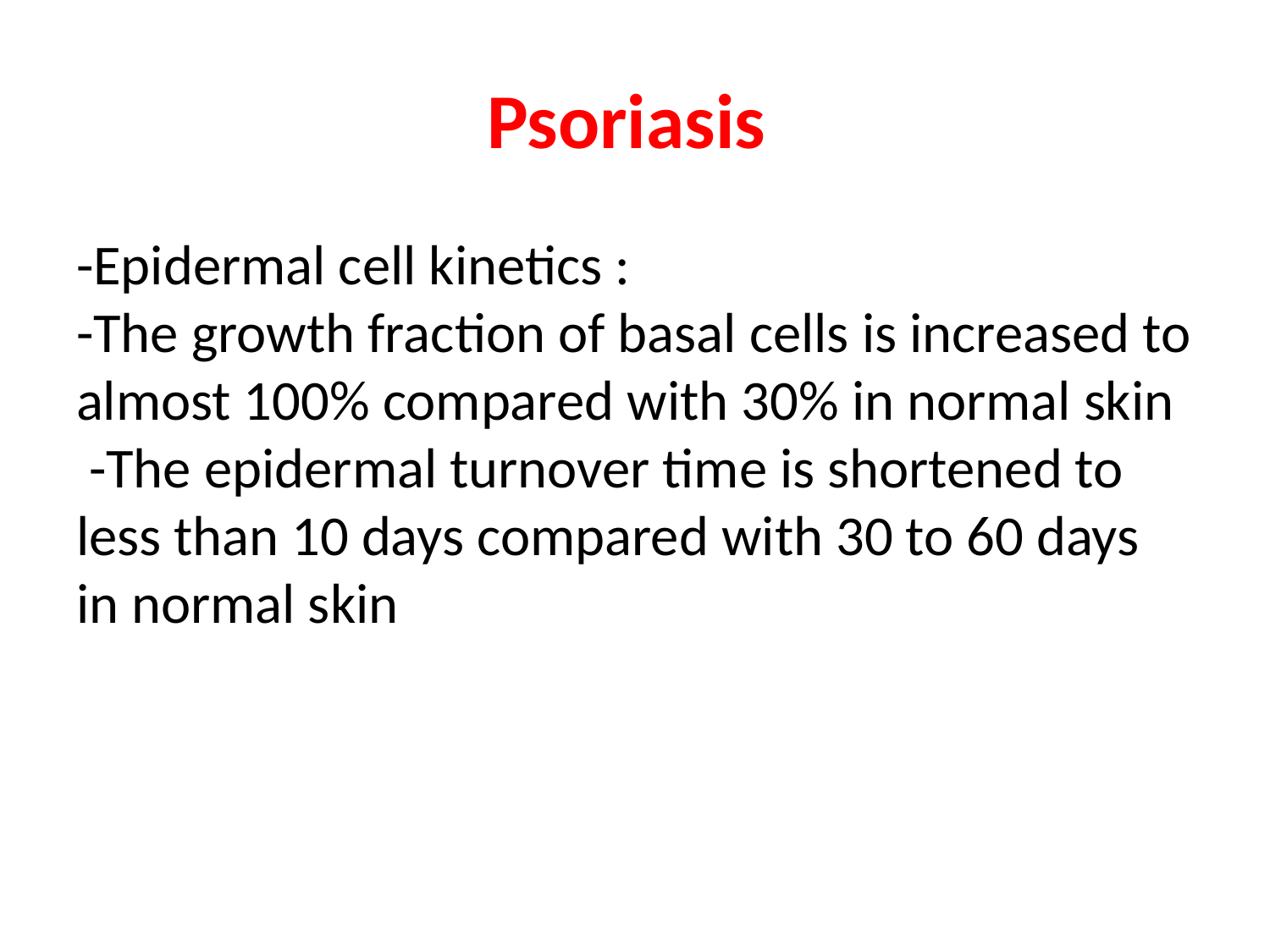

# Psoriasis
-Epidermal cell kinetics :
-The growth fraction of basal cells is increased to almost 100% compared with 30% in normal skin
 -The epidermal turnover time is shortened to less than 10 days compared with 30 to 60 days in normal skin